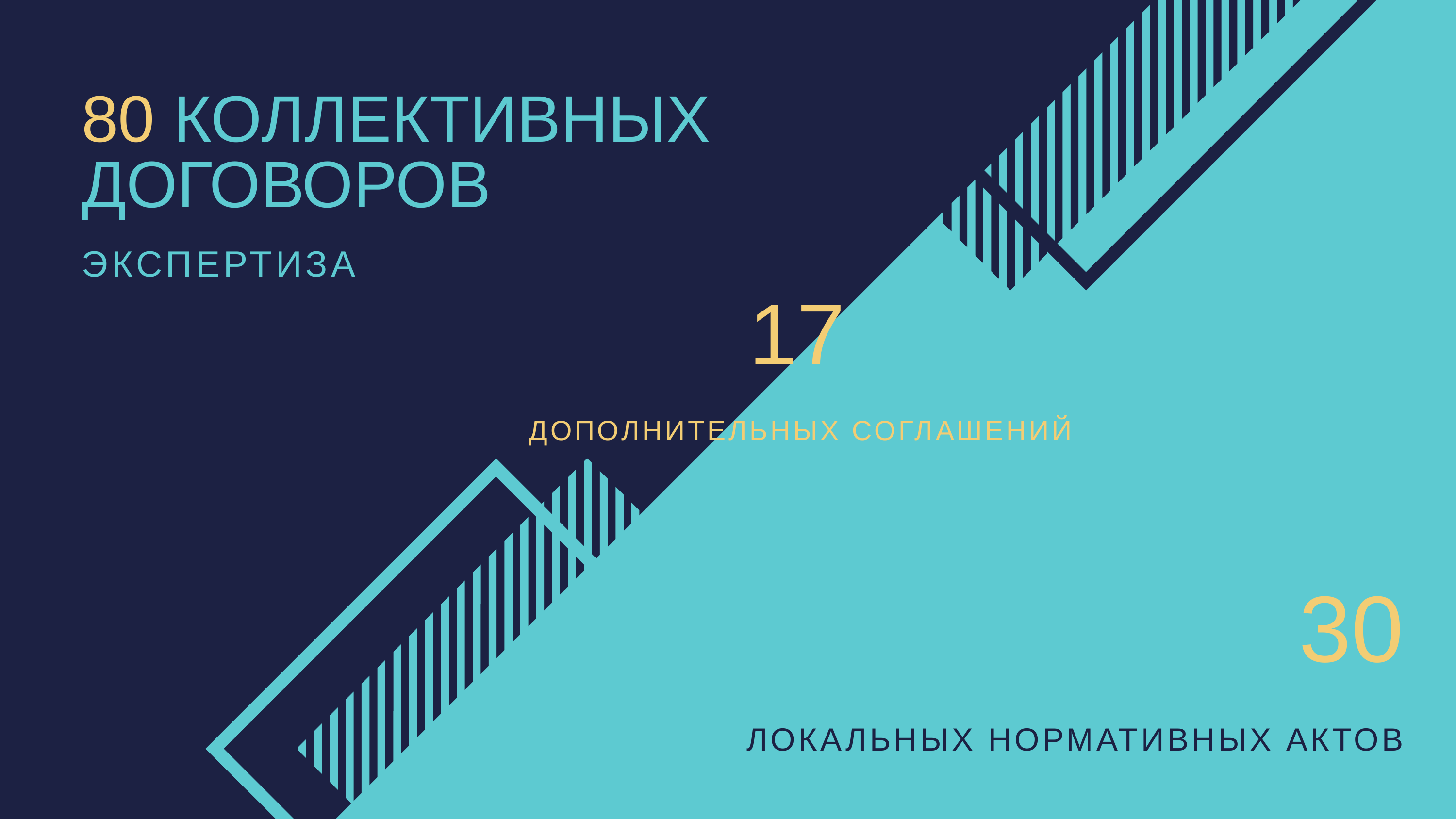

80 КОЛЛЕКТИВНЫХ ДОГОВОРОВ
ЭКСПЕРТИЗА

17
ДОПОЛНИТЕЛЬНЫХ СОГЛАШЕНИЙ

30
ЛОКАЛЬНЫХ НОРМАТИВНЫХ АКТОВ